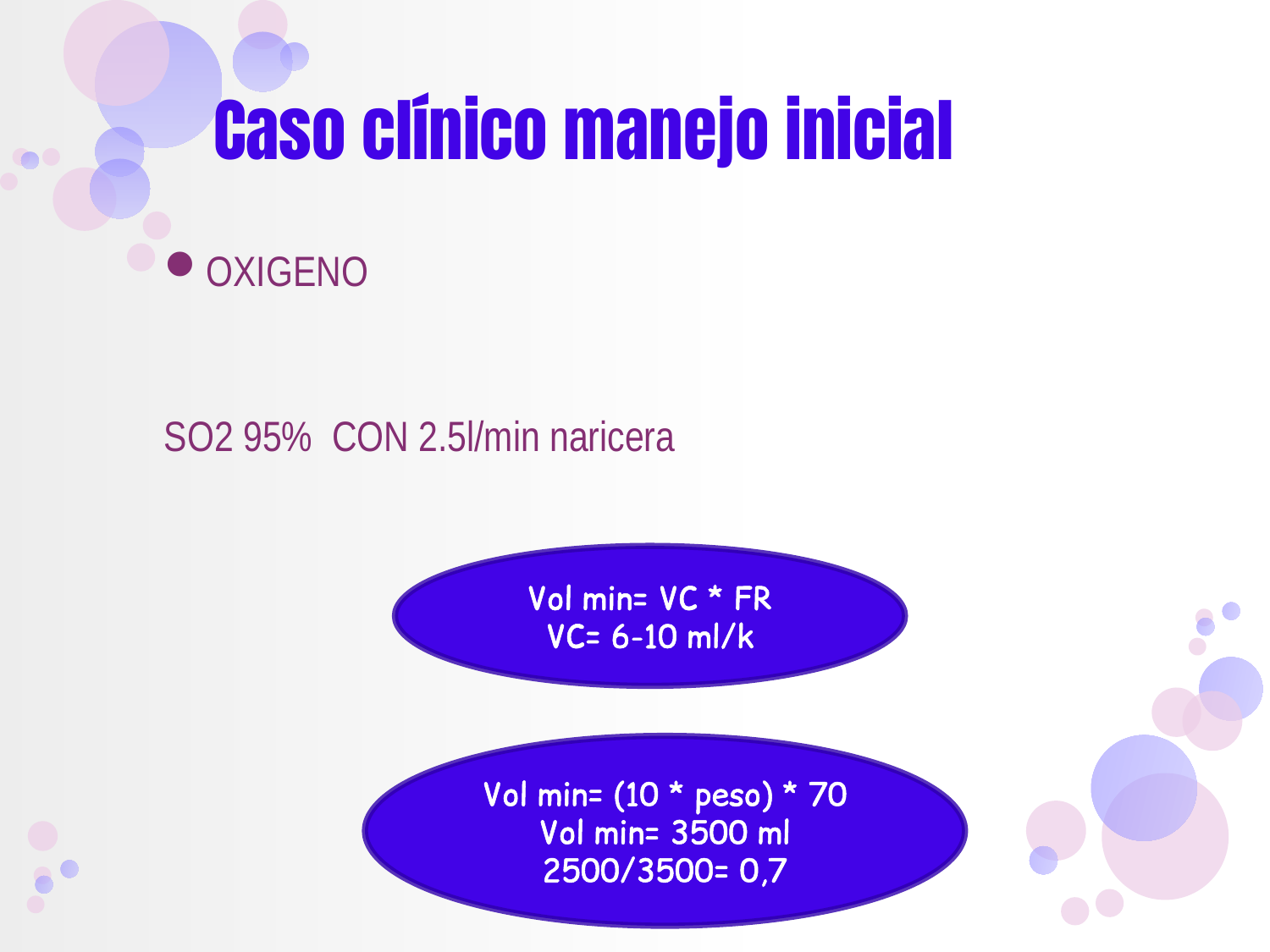

Caso clínico manejo inicial
OXIGENO

SO2 95%  CON 2.5l/min naricera

Vol min= VC * FR
VC= 6-10 ml/k
Vol min= (10 * peso) * 70
Vol min= 3500 ml
2500/3500= 0,7